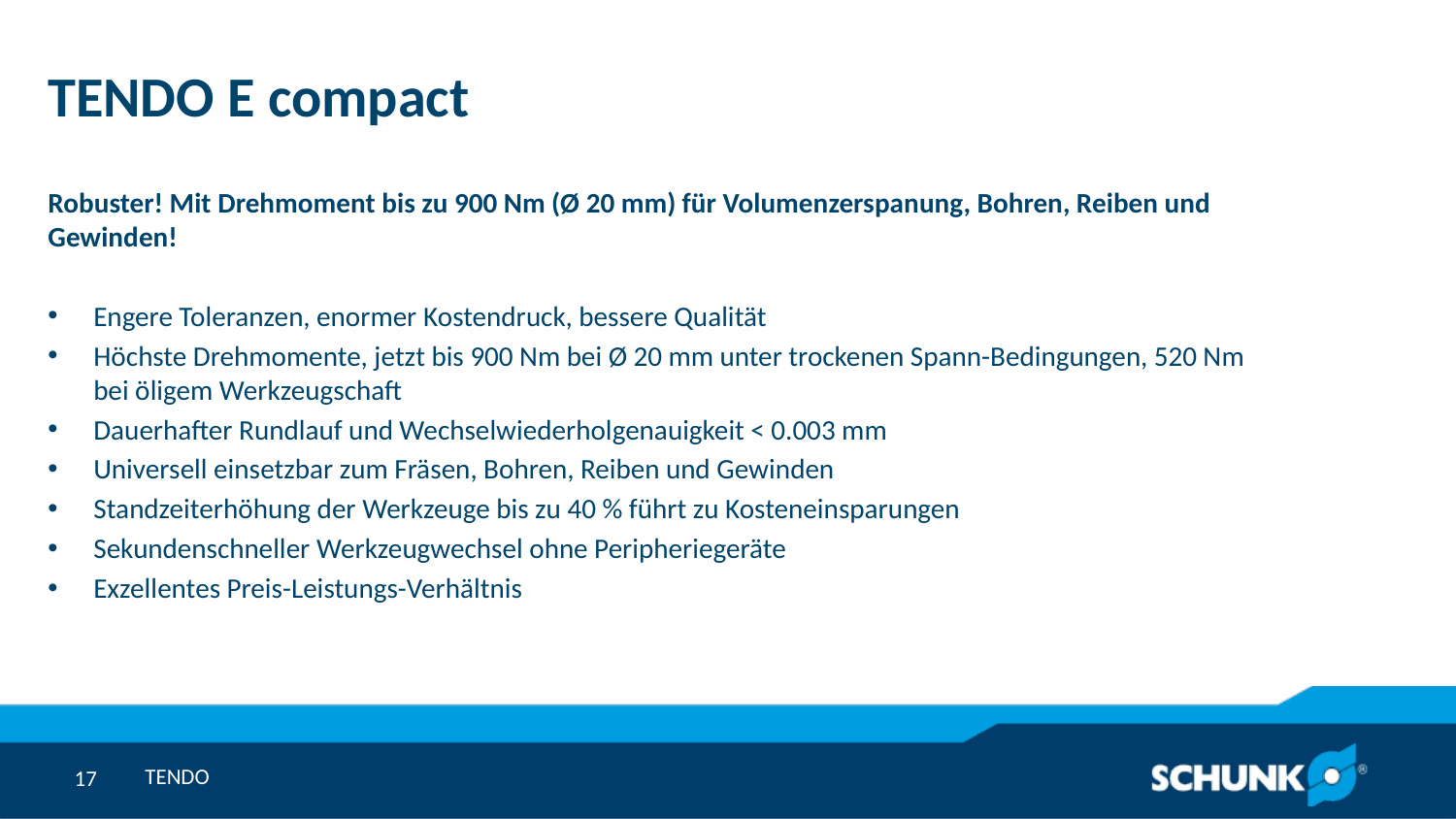

# TENDO E compact
Robuster! Mit Drehmoment bis zu 900 Nm (Ø 20 mm) für Volumenzerspanung, Bohren, Reiben und Gewinden!

Engere Toleranzen, enormer Kostendruck, bessere Qualität
Höchste Drehmomente, jetzt bis 900 Nm bei Ø 20 mm unter trockenen Spann-Bedingungen, 520 Nm bei öligem Werkzeugschaft
Dauerhafter Rundlauf und Wechselwiederholgenauigkeit < 0.003 mm
Universell einsetzbar zum Fräsen, Bohren, Reiben und Gewinden
Standzeiterhöhung der Werkzeuge bis zu 40 % führt zu Kosteneinsparungen
Sekundenschneller Werkzeugwechsel ohne Peripheriegeräte
Exzellentes Preis-Leistungs-Verhältnis

TENDO